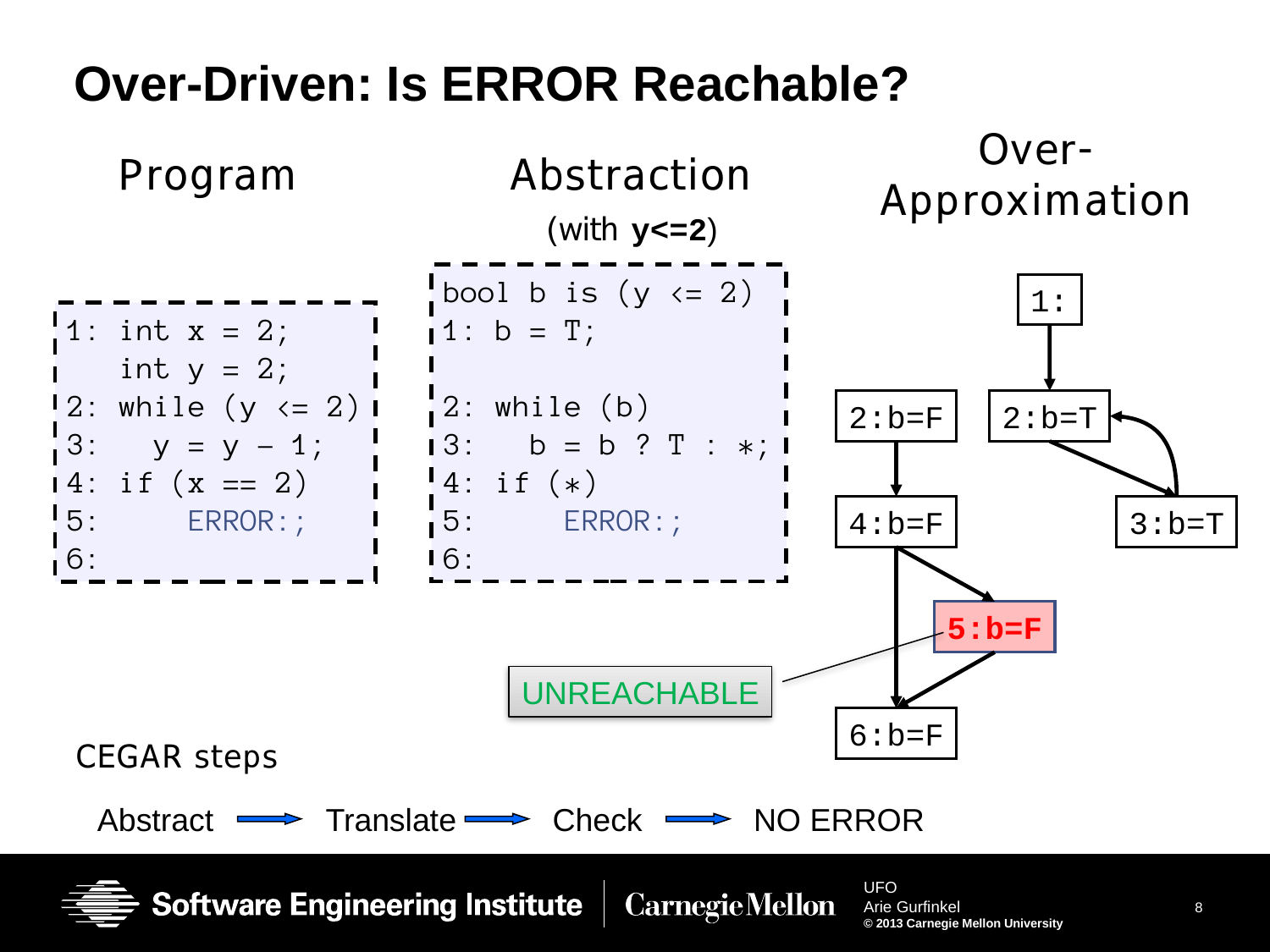

# Over-Driven: Is ERROR Reachable?
Over-
Approximation
Program
Abstraction
(with y<=2)
bool b is (y <= 2)
1: b = T;

2: while (b)
3:   b = b ? T : *;
4: if (*)
5:     ERROR:;
6:
1:
2:b=F
2:b=T
4:b=F
3:b=T
5:b=F
6:b=F
1: int x = 2;
   int y = 2;
2: while (y <= 2)
3:   y = y – 1;
4: if (x == 2)
5:     ERROR:;
6:
UNREACHABLE
CEGAR steps
Abstract
Translate
Check
NO ERROR